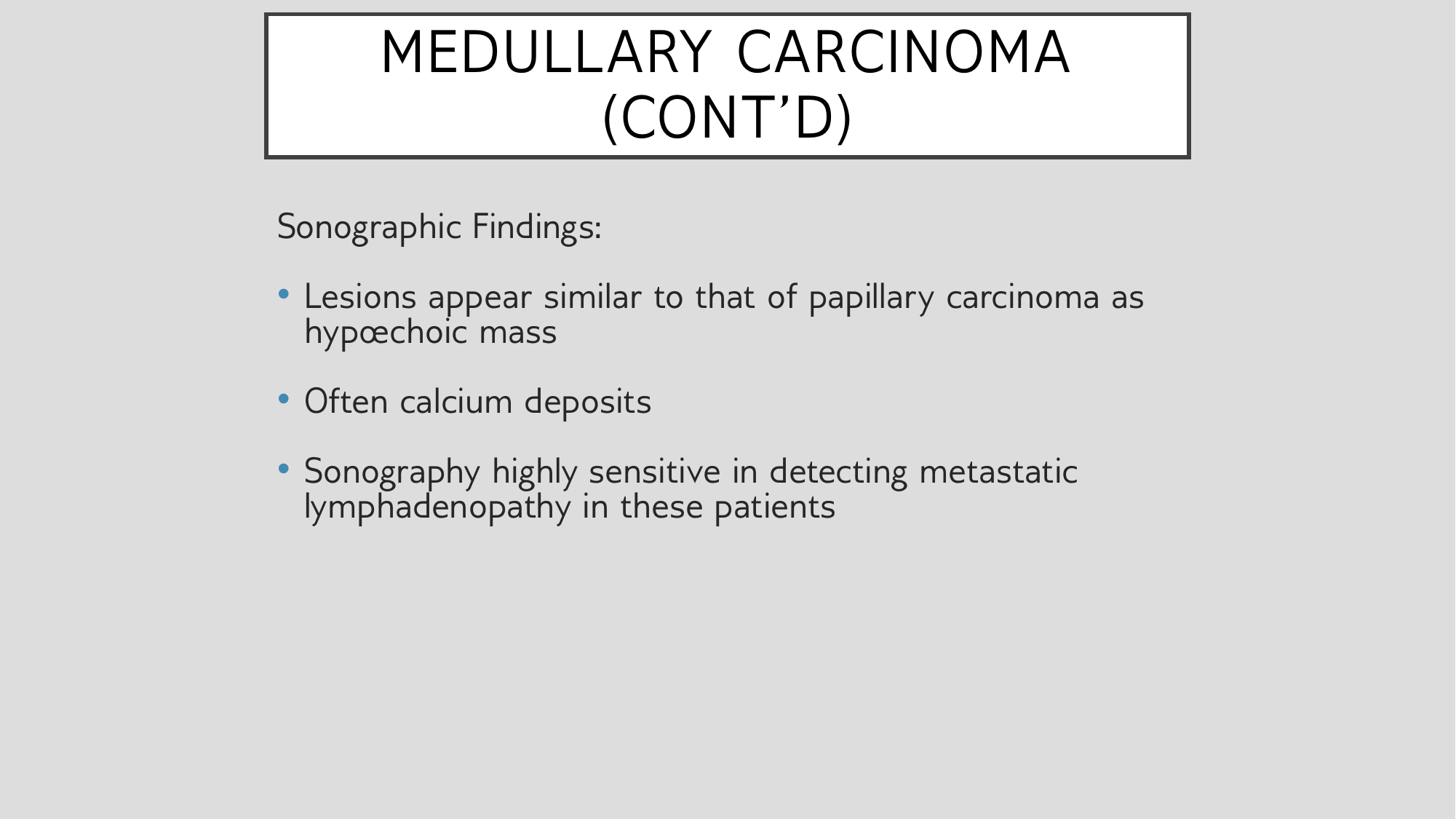

# Medullary Carcinoma (cont’d)
Sonographic Findings:

Lesions appear similar to that of papillary carcinoma as hypoechoic mass

Often calcium deposits

Sonography highly sensitive in detecting metastatic lymphadenopathy in these patients